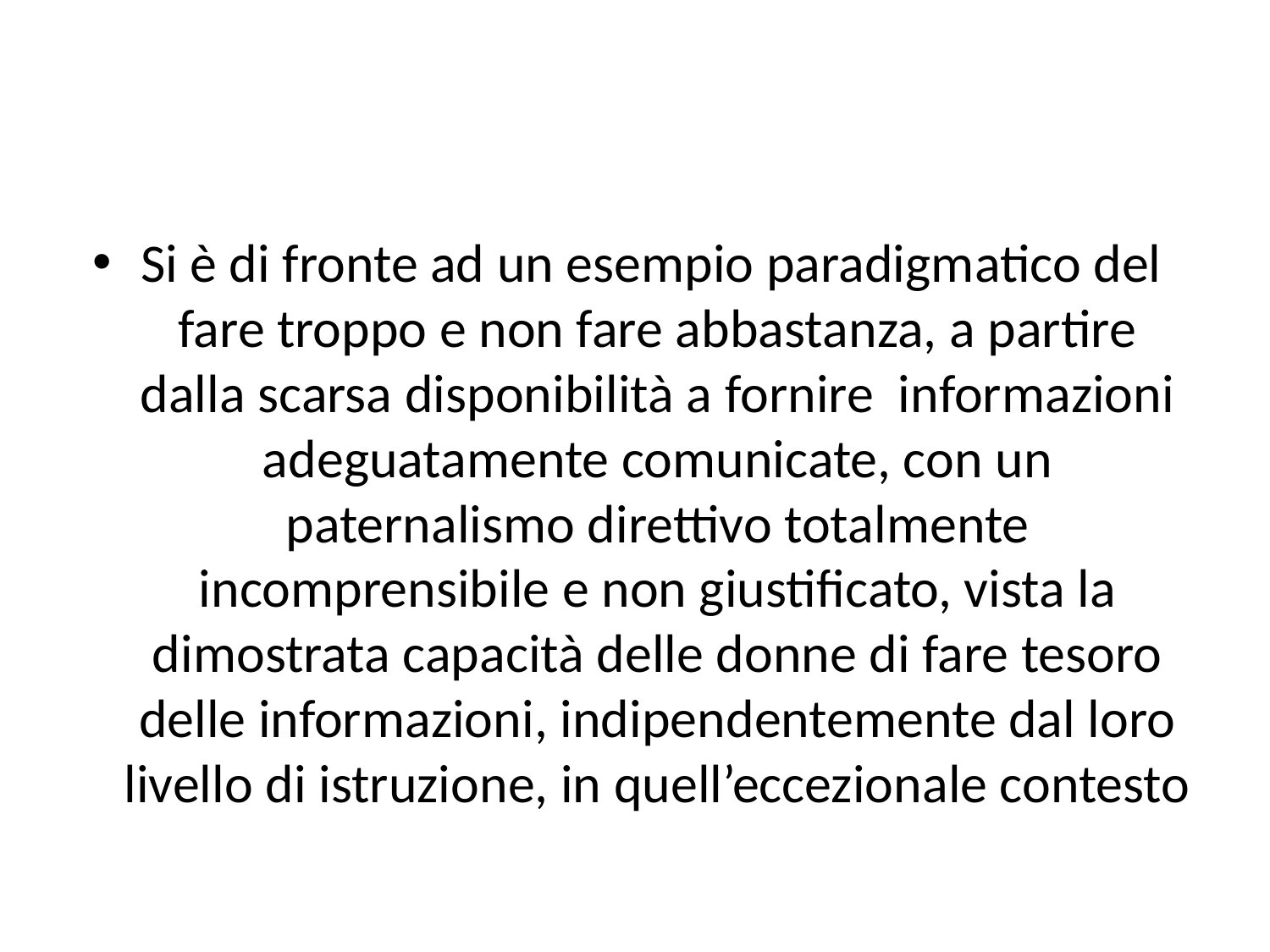

#
Si è di fronte ad un esempio paradigmatico del  fare troppo e non fare abbastanza, a partire dalla scarsa disponibilità a fornire  informazioni adeguatamente comunicate, con un paternalismo direttivo totalmente incomprensibile e non giustificato, vista la dimostrata capacità delle donne di fare tesoro delle informazioni, indipendentemente dal loro livello di istruzione, in quell’eccezionale contesto